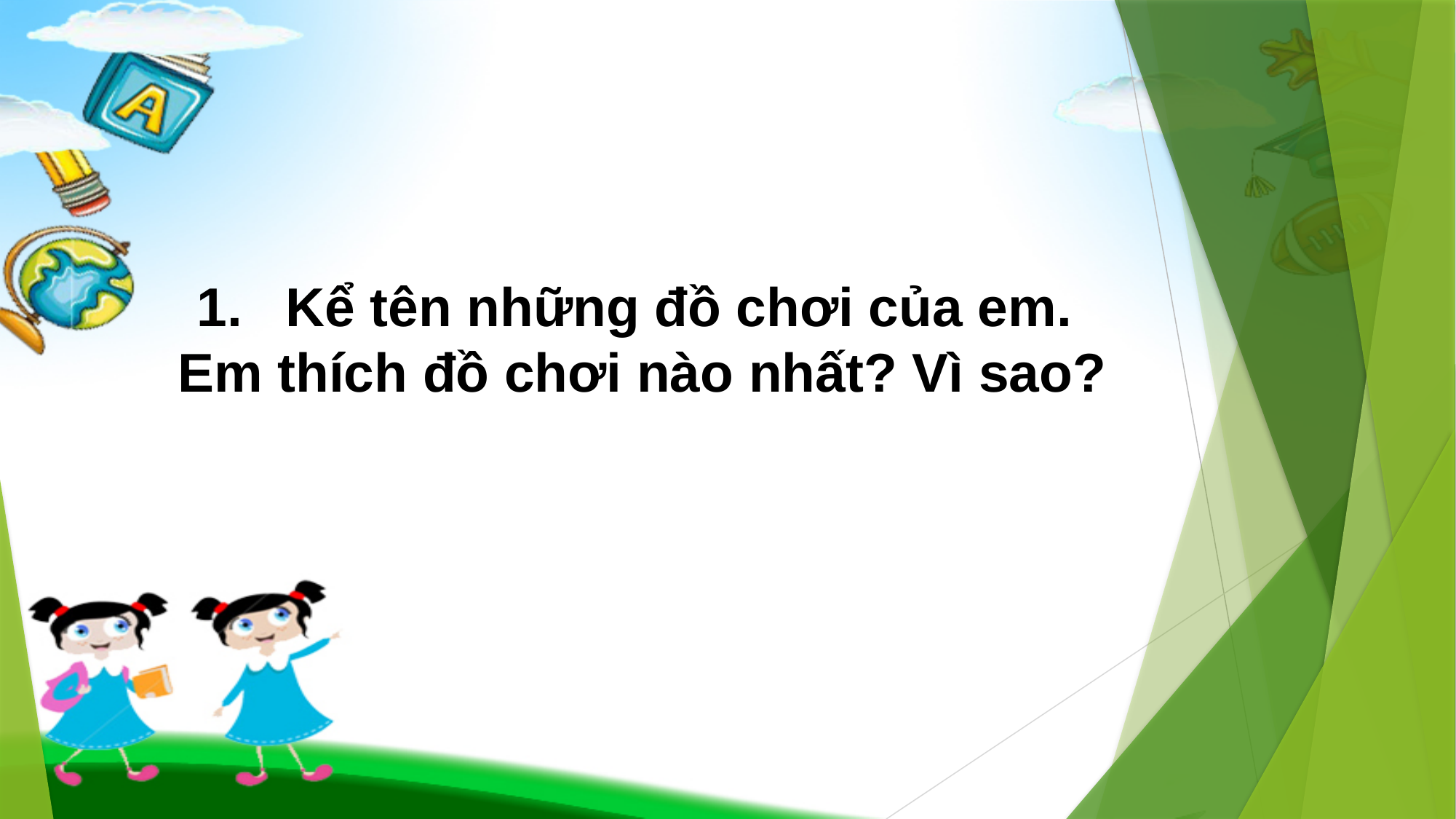

Kể tên những đồ chơi của em.
 Em thích đồ chơi nào nhất? Vì sao?